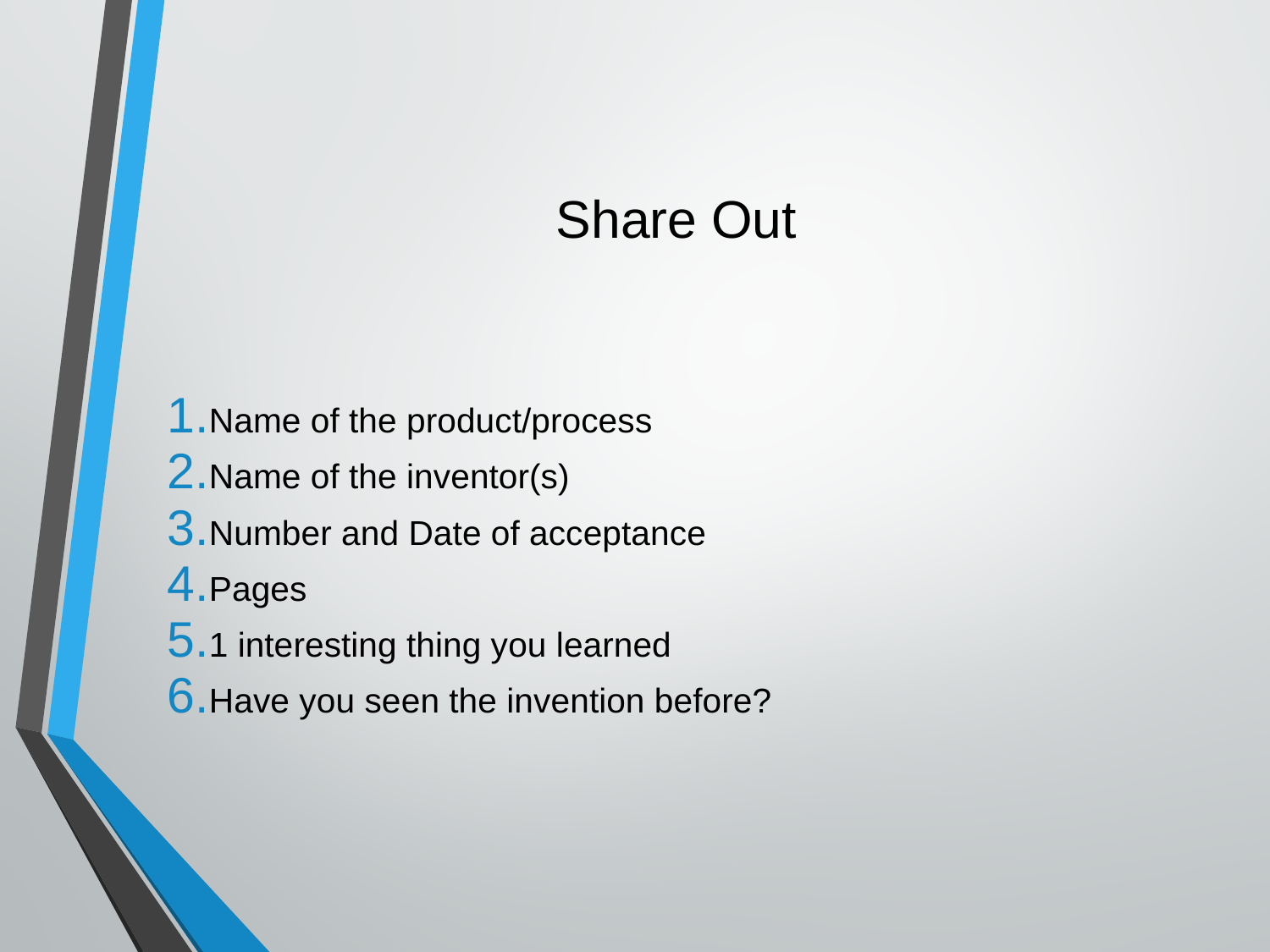

# Share Out
Name of the product/process
Name of the inventor(s)
Number and Date of acceptance
Pages
1 interesting thing you learned
Have you seen the invention before?